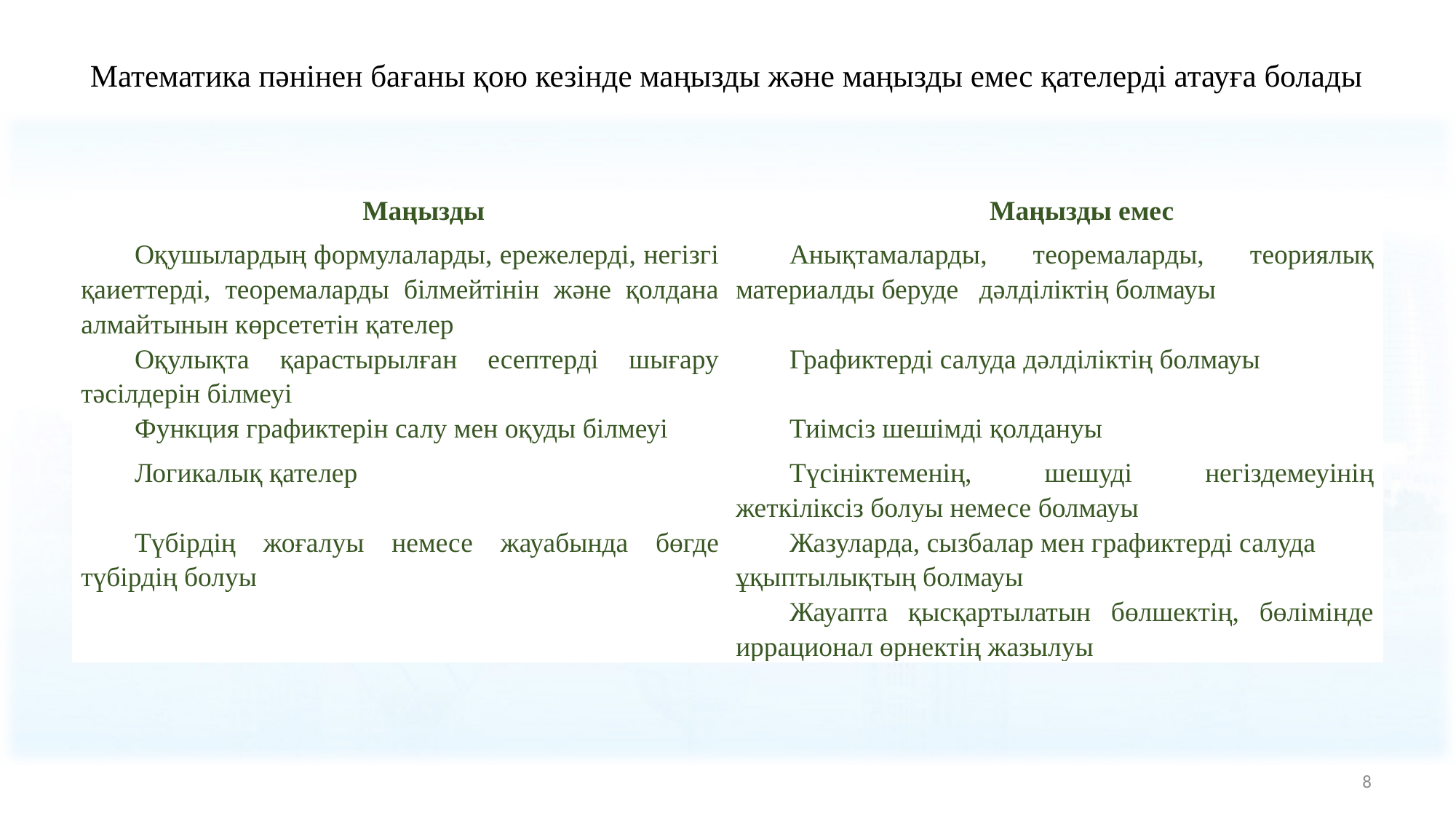

# Математика пәнінен бағаны қою кезінде маңызды және маңызды емес қателерді атауға болады
| Маңызды | Маңызды емес |
| --- | --- |
| Оқушылардың формулаларды, ережелерді, негізгі қаиеттерді, теоремаларды білмейтінін және қолдана алмайтынын көрсететін қателер | Анықтамаларды, теоремаларды, теориялық материалды беруде дәлділіктің болмауы |
| Оқулықта қарастырылған есептерді шығару тәсілдерін білмеуі | Графиктерді салуда дәлділіктің болмауы |
| Функция графиктерін салу мен оқуды білмеуі | Тиімсіз шешімді қолдануы |
| Логикалық қателер | Түсініктеменің, шешуді негіздемеуінің жеткіліксіз болуы немесе болмауы |
| Түбірдің жоғалуы немесе жауабында бөгде түбірдің болуы | Жазуларда, сызбалар мен графиктерді салуда ұқыптылықтың болмауы |
|  | Жауапта қысқартылатын бөлшектің, бөлімінде иррационал өрнектің жазылуы |
8